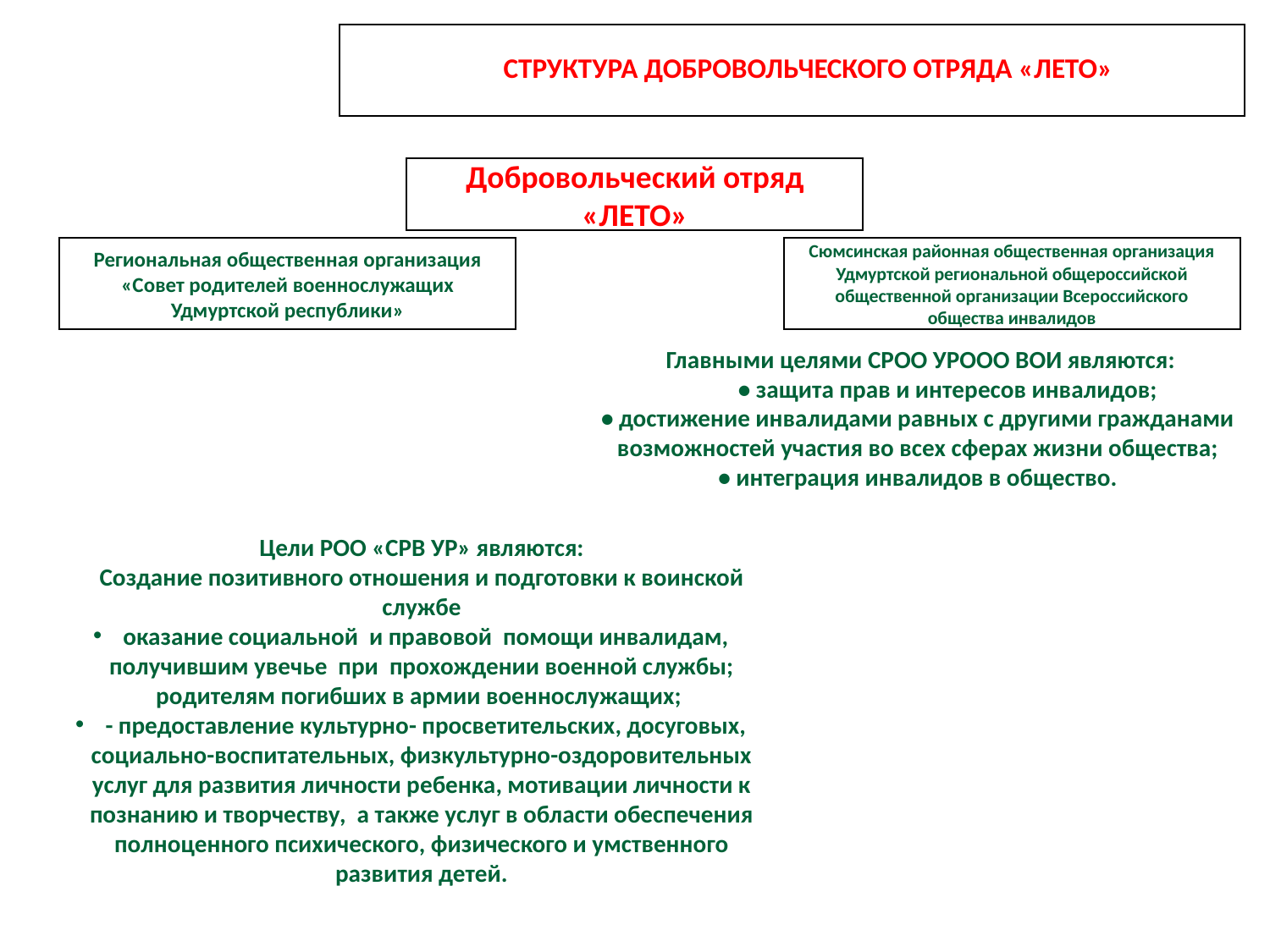

Структура добровольческого отряда «лето»

Добровольческий отряд «ЛЕТО»
Региональная общественная организация «Совет родителей военнослужащих Удмуртской республики»
Сюмсинская районная общественная организация Удмуртской региональной общероссийской общественной организации Всероссийского общества инвалидов
 Главными целями СРОО УРООО ВОИ являются:
           • защита прав и интересов инвалидов;
• достижение инвалидами равных с другими гражданами возможностей участия во всех сферах жизни общества;
• интеграция инвалидов в общество.

Цели РОО «СРВ УР» являются:
Создание позитивного отношения и подготовки к воинской службе
оказание социальной  и правовой  помощи инвалидам, получившим увечье  при  прохождении военной службы; родителям погибших в армии военнослужащих;
- предоставление культурно- просветительских, досуговых, социально-воспитательных, физкультурно-оздоровительных услуг для развития личности ребенка, мотивации личности к познанию и творчеству,  а также услуг в области обеспечения полноценного психического, физического и умственного развития детей.